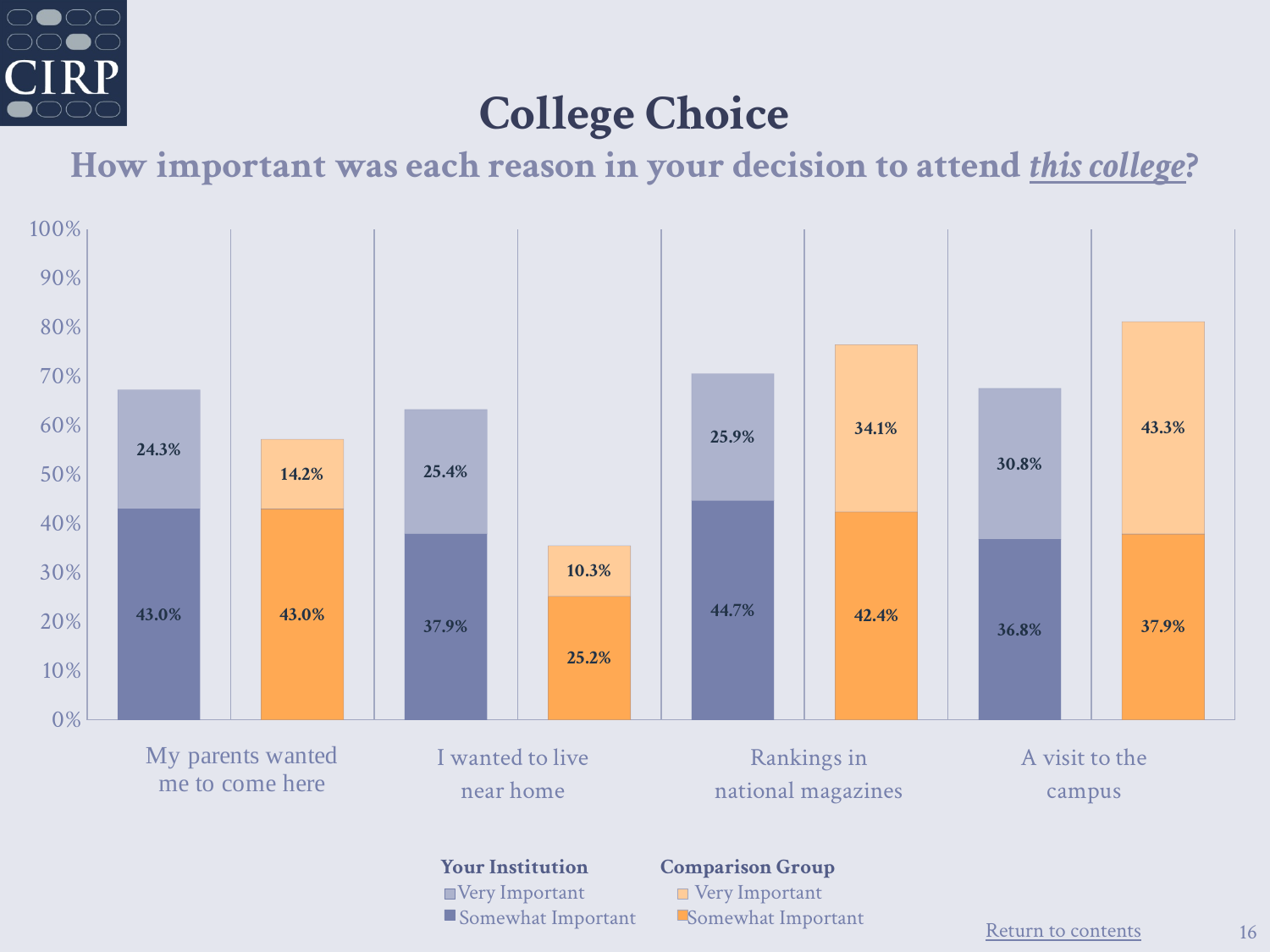

# College Choice How important was each reason in your decision to attend this college?

### Chart

| Category | Somewhat Important | Very Important |
|---|---|---|
| Your Institution | 0.43 | 0.243 |
| Comparison Group | 0.43 | 0.142 |
| Your Institution | 0.379 | 0.254 |
| Comparison Group | 0.252 | 0.103 |
| Your Institution | 0.447 | 0.259 |
| Comparison Group | 0.424 | 0.341 |
| Your Institution | 0.368 | 0.308 |
| Comparison Group | 0.379 | 0.433 |
 Your Institution                 Comparison Group
     Very Important       	 Very Important
     Somewhat Important           Somewhat Important
16